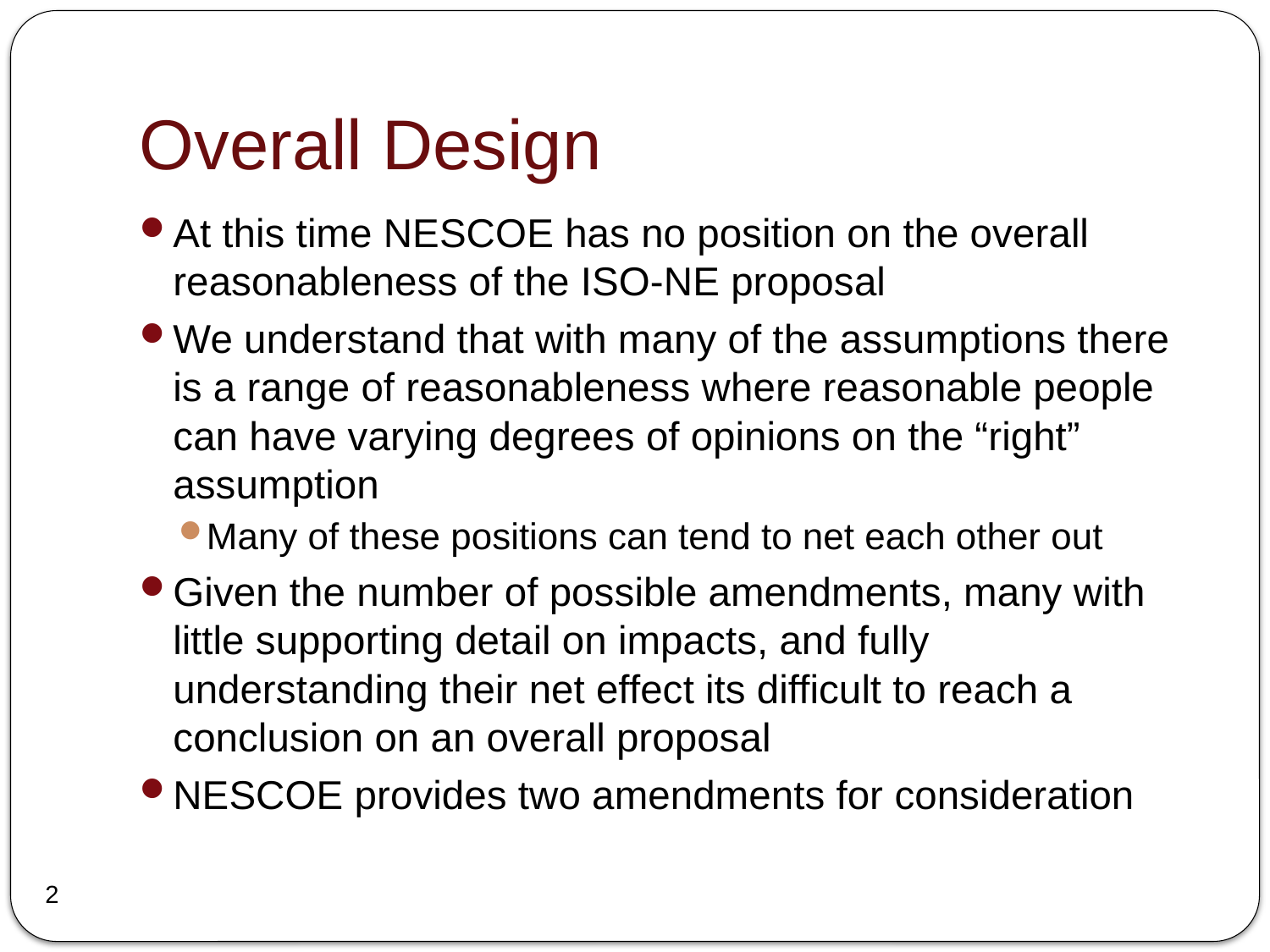

# Overall Design
At this time NESCOE has no position on the overall reasonableness of the ISO-NE proposal
We understand that with many of the assumptions there is a range of reasonableness where reasonable people can have varying degrees of opinions on the “right” assumption
Many of these positions can tend to net each other out
Given the number of possible amendments, many with little supporting detail on impacts, and fully understanding their net effect its difficult to reach a conclusion on an overall proposal
NESCOE provides two amendments for consideration
2